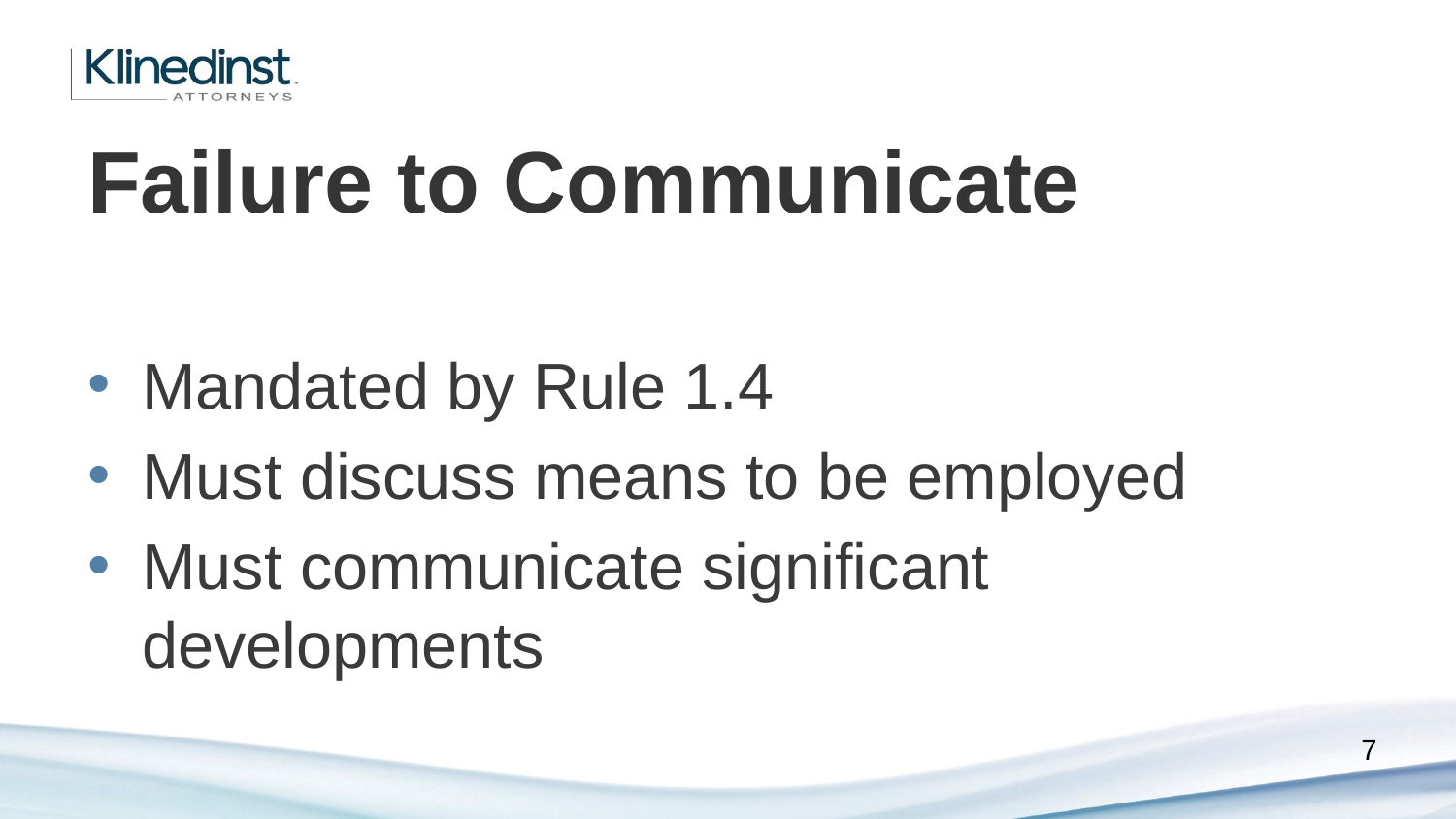

# Failure to Communicate
Mandated by Rule 1.4
Must discuss means to be employed
Must communicate significant developments
7